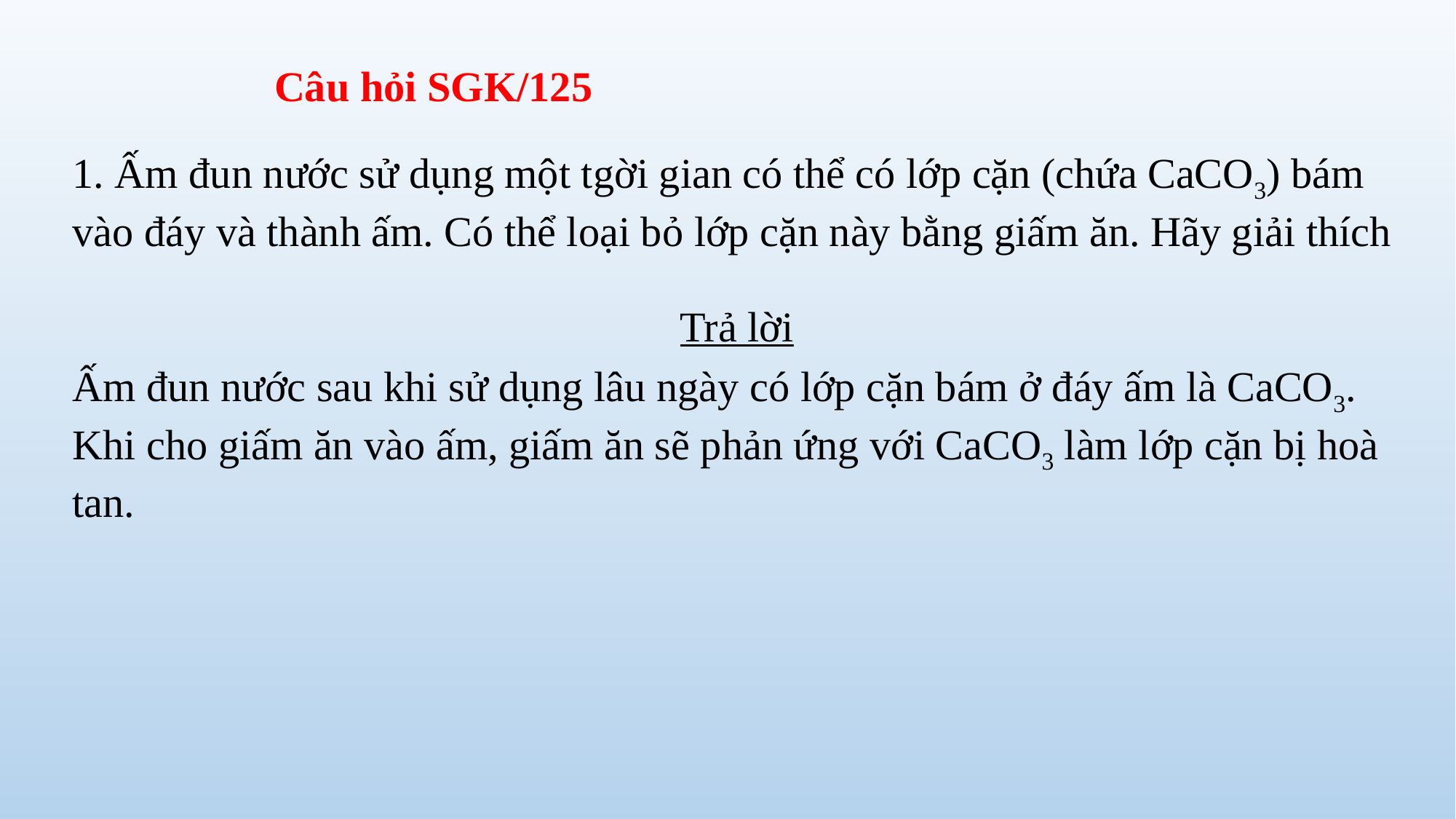

Câu hỏi SGK/125
1. Ấm đun nước sử dụng một tgời gian có thể có lớp cặn (chứa CaCO3) bám vào đáy và thành ấm. Có thể loại bỏ lớp cặn này bằng giấm ăn. Hãy giải thích
Trả lời
Ấm đun nước sau khi sử dụng lâu ngày có lớp cặn bám ở đáy ấm là CaCO3. Khi cho giấm ăn vào ấm, giấm ăn sẽ phản ứng với CaCO3 làm lớp cặn bị hoà tan.